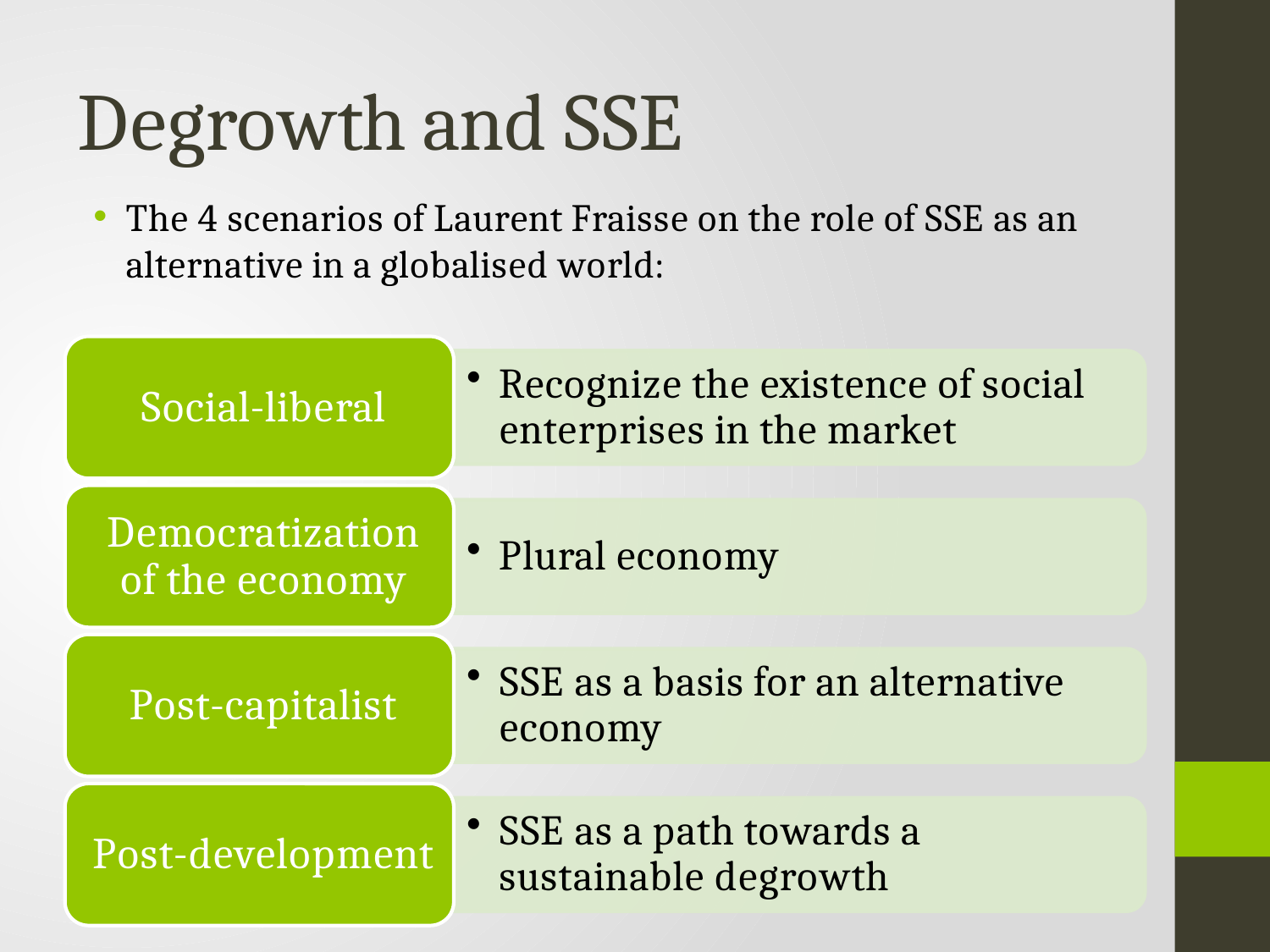

# Degrowth and SSE
The 4 scenarios of Laurent Fraisse on the role of SSE as an alternative in a globalised world:

Recognize the existence of social enterprises in the market
Social-liberal
Plural economy
Democratization of the economy
SSE as a basis for an alternative economy
Post-capitalist
SSE as a path towards a sustainable degrowth
Post-development